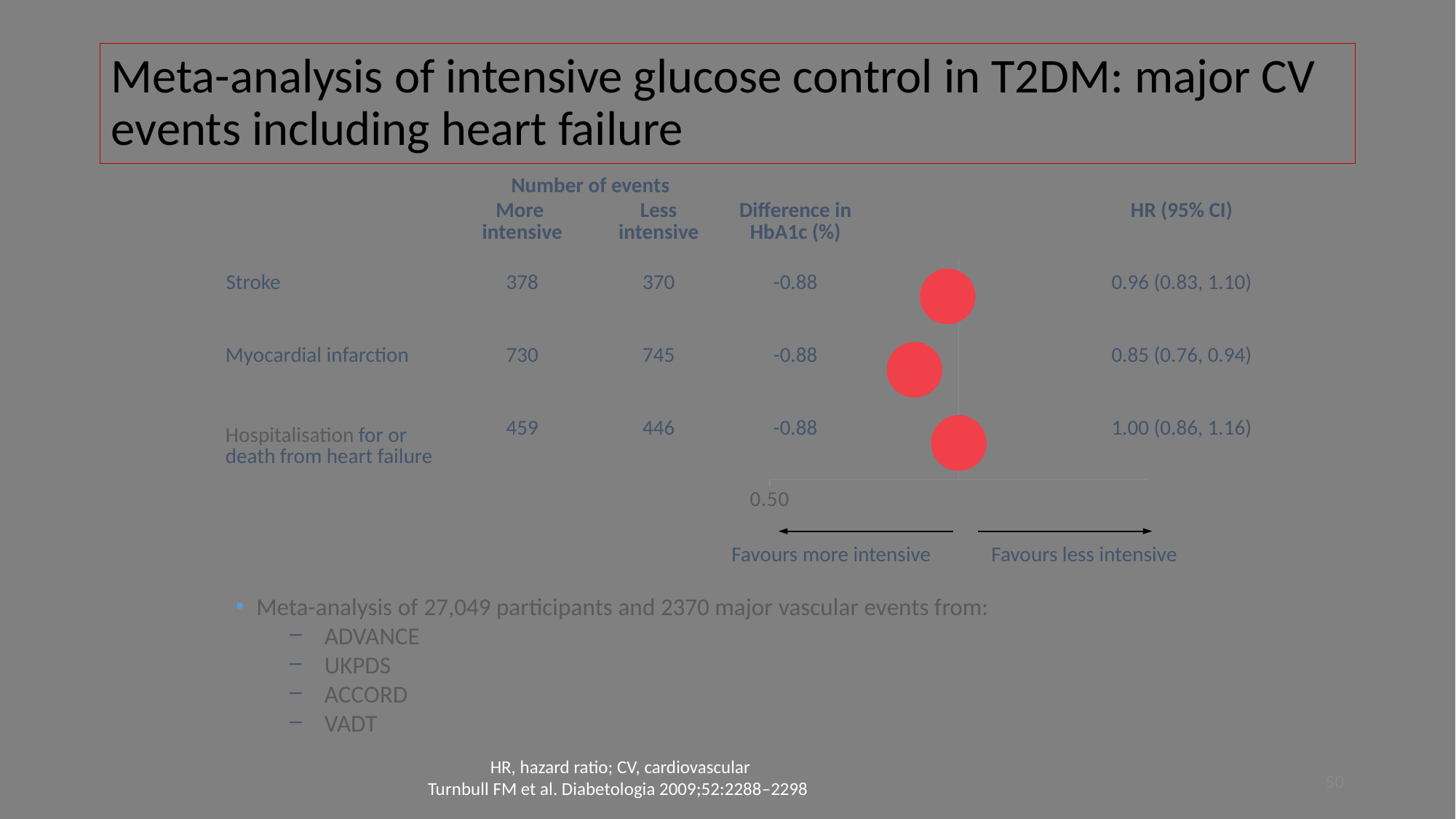

# Meta-analysis of intensive glucose control in T2DM: major CV events including heart failure
|  | Number of events |  |  |  |  |
| --- | --- | --- | --- | --- | --- |
|  | More intensive | Less intensive | Difference in HbA1c (%) |  | HR (95% CI) |
|  |  |  |  |  |  |
| Stroke | 378 | 370 | -0.88 |  | 0.96 (0.83, 1.10) |
|  |  |  |  |  |  |
| Myocardial infarction | 730 | 745 | -0.88 |  | 0.85 (0.76, 0.94) |
|  |  |  |  |  |  |
| Hospitalisation for or death from heart failure | 459 | 446 | -0.88 |  | 1.00 (0.86, 1.16) |
|  |  |  |  |  |  |

### Chart

| Category |  |
|---|---|
Favours more intensive
Favours less intensive
Meta-analysis of 27,049 participants and 2370 major vascular events from:
ADVANCE
UKPDS
ACCORD
VADT
50
HR, hazard ratio; CV, cardiovascular
Turnbull FM et al. Diabetologia 2009;52:2288–2298